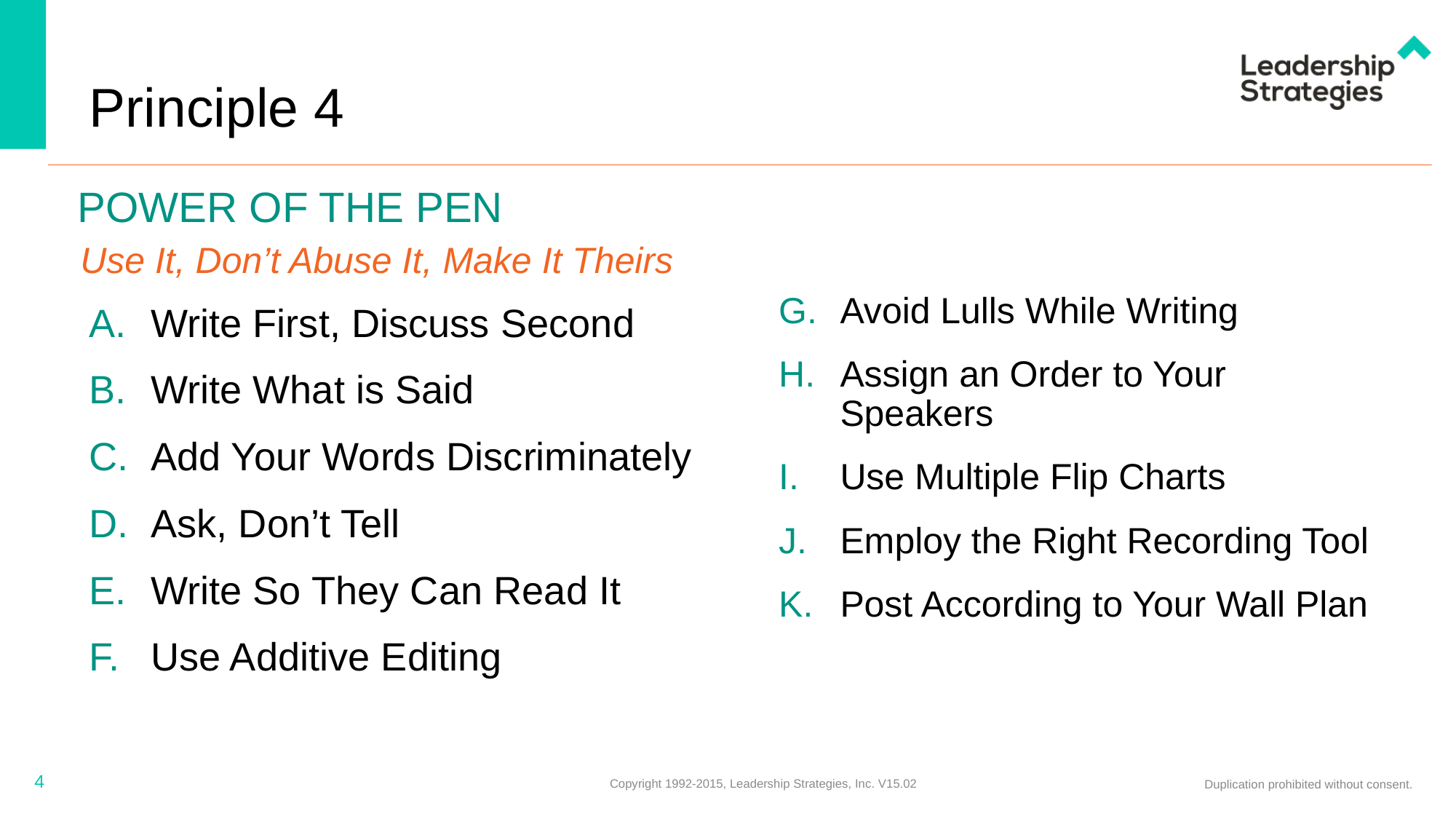

# Principle 4
POWER OF THE PEN
Use It, Don’t Abuse It, Make It Theirs
Avoid Lulls While Writing
Assign an Order to Your Speakers
Use Multiple Flip Charts
Employ the Right Recording Tool
Post According to Your Wall Plan
Write First, Discuss Second
Write What is Said
Add Your Words Discriminately
Ask, Don’t Tell
Write So They Can Read It
Use Additive Editing
4
Copyright 1992-2015, Leadership Strategies, Inc. V15.02